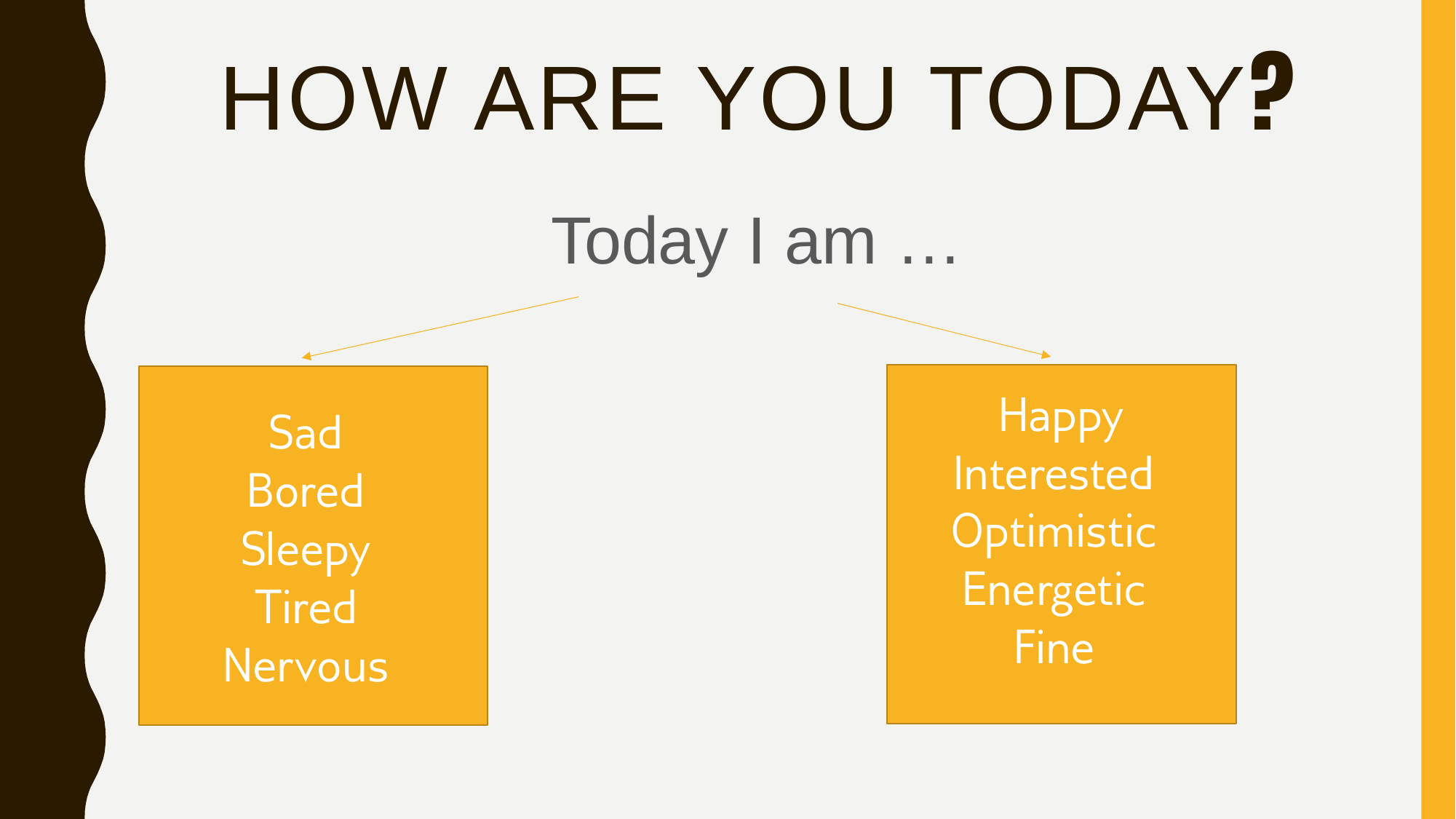

# How are you today?
Today I am …

Happy
Interested
Optimistic
Energetic
Fine

Sad
Bored
Sleepy
Tired
Nervous